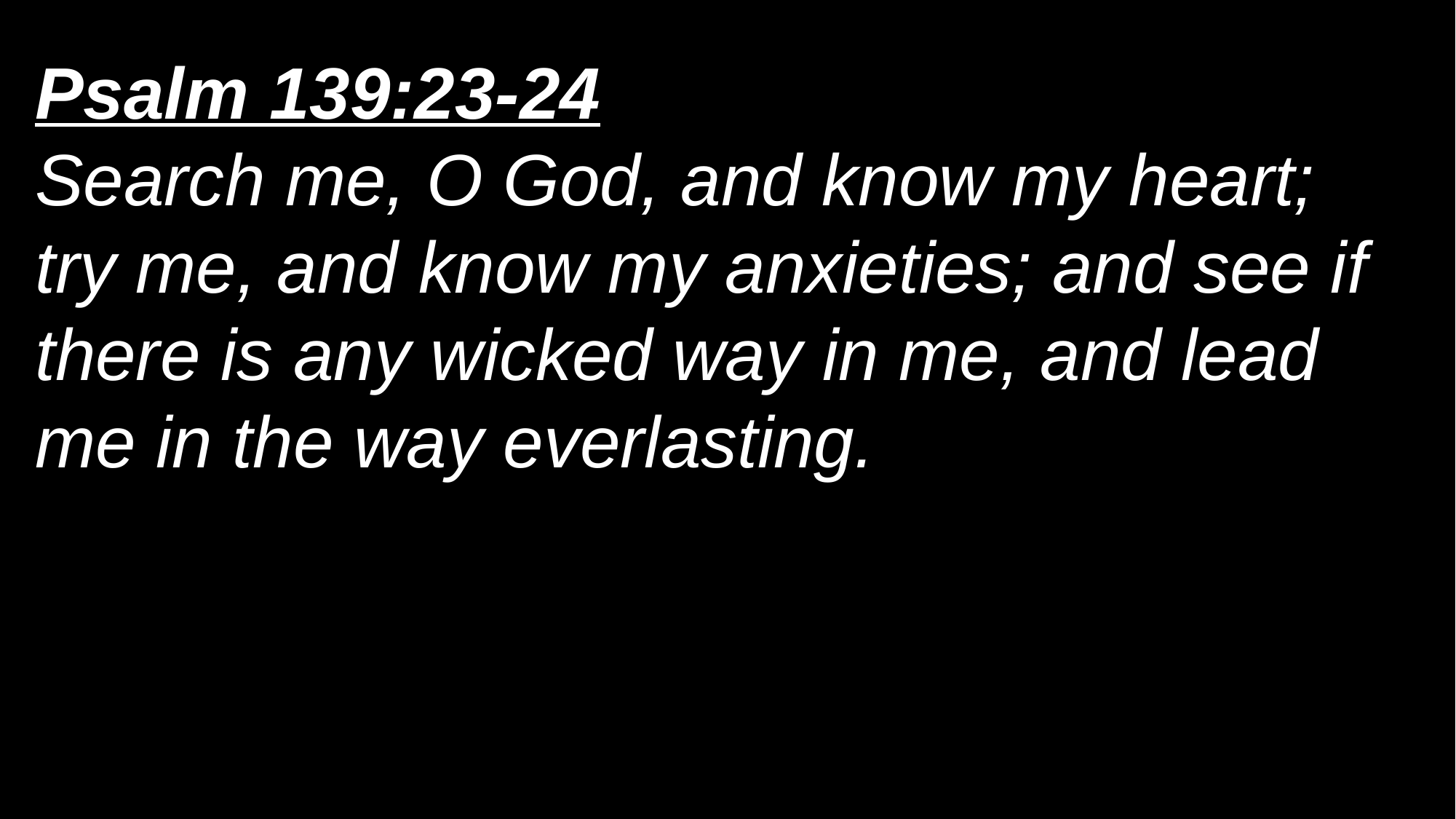

Psalm 139:23-24
Search me, O God, and know my heart; try me, and know my anxieties; and see if there is any wicked way in me, and lead me in the way everlasting.